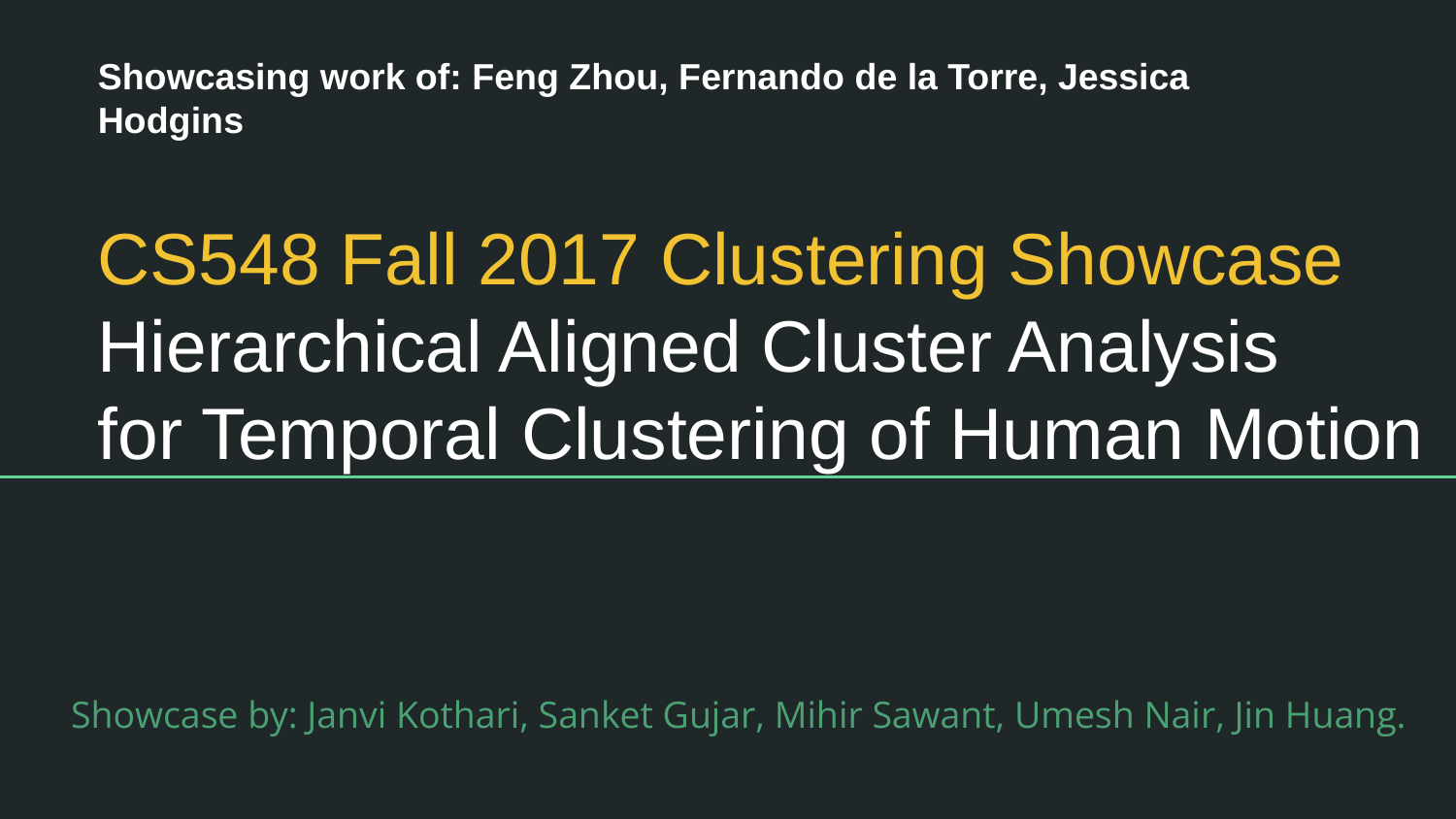

Showcasing work of: Feng Zhou, Fernando de la Torre, Jessica Hodgins
# CS548 Fall 2017 Clustering Showcase
Hierarchical Aligned Cluster Analysis
for Temporal Clustering of Human Motion
Showcase by: Janvi Kothari, Sanket Gujar, Mihir Sawant, Umesh Nair, Jin Huang.